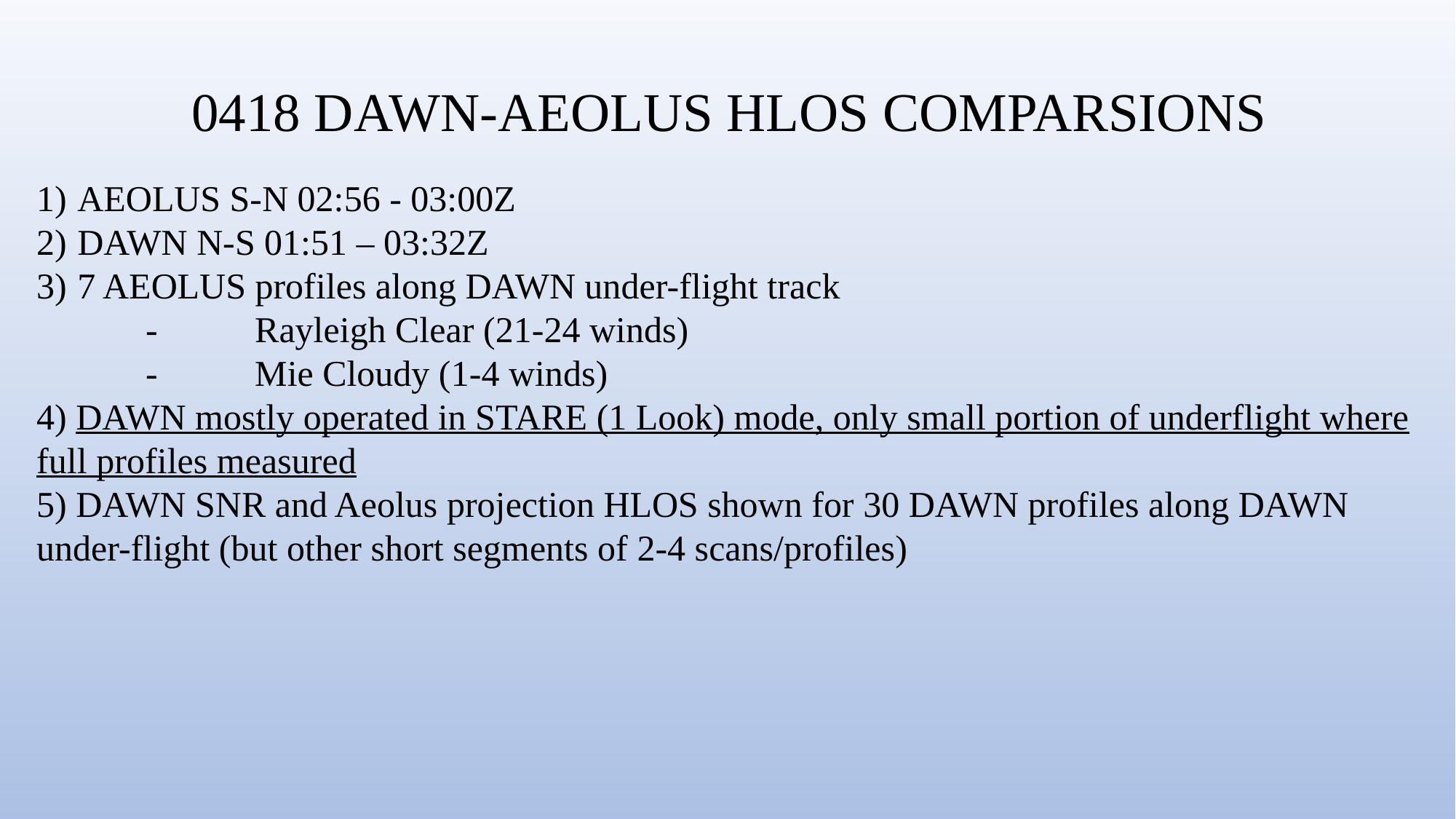

0418 DAWN-AEOLUS HLOS COMPARSIONS

AEOLUS S-N 02:56 - 03:00Z
DAWN N-S 01:51 – 03:32Z
7 AEOLUS profiles along DAWN under-flight track
	-	Rayleigh Clear (21-24 winds)
	-	Mie Cloudy (1-4 winds)
4) DAWN mostly operated in STARE (1 Look) mode, only small portion of underflight where full profiles measured
5) DAWN SNR and Aeolus projection HLOS shown for 30 DAWN profiles along DAWN under-flight (but other short segments of 2-4 scans/profiles)